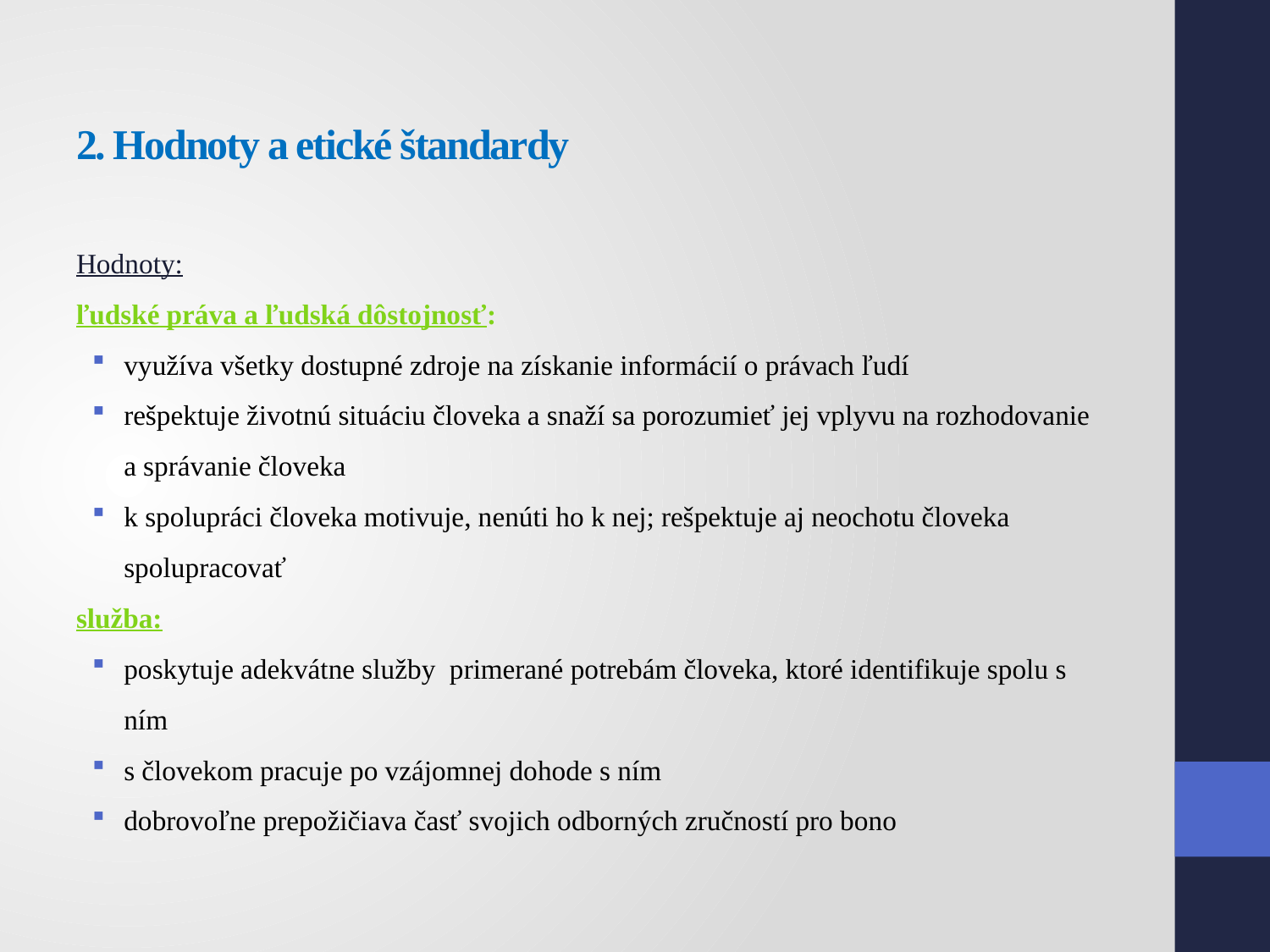

# 2. Hodnoty a etické štandardy
Hodnoty:
ľudské práva a ľudská dôstojnosť:
využíva všetky dostupné zdroje na získanie informácií o právach ľudí
rešpektuje životnú situáciu človeka a snaží sa porozumieť jej vplyvu na rozhodovanie a správanie človeka
k spolupráci človeka motivuje, nenúti ho k nej; rešpektuje aj neochotu človeka spolupracovať
služba:
poskytuje adekvátne služby  primerané potrebám človeka, ktoré identifikuje spolu s ním
s človekom pracuje po vzájomnej dohode s ním
dobrovoľne prepožičiava časť svojich odborných zručností pro bono